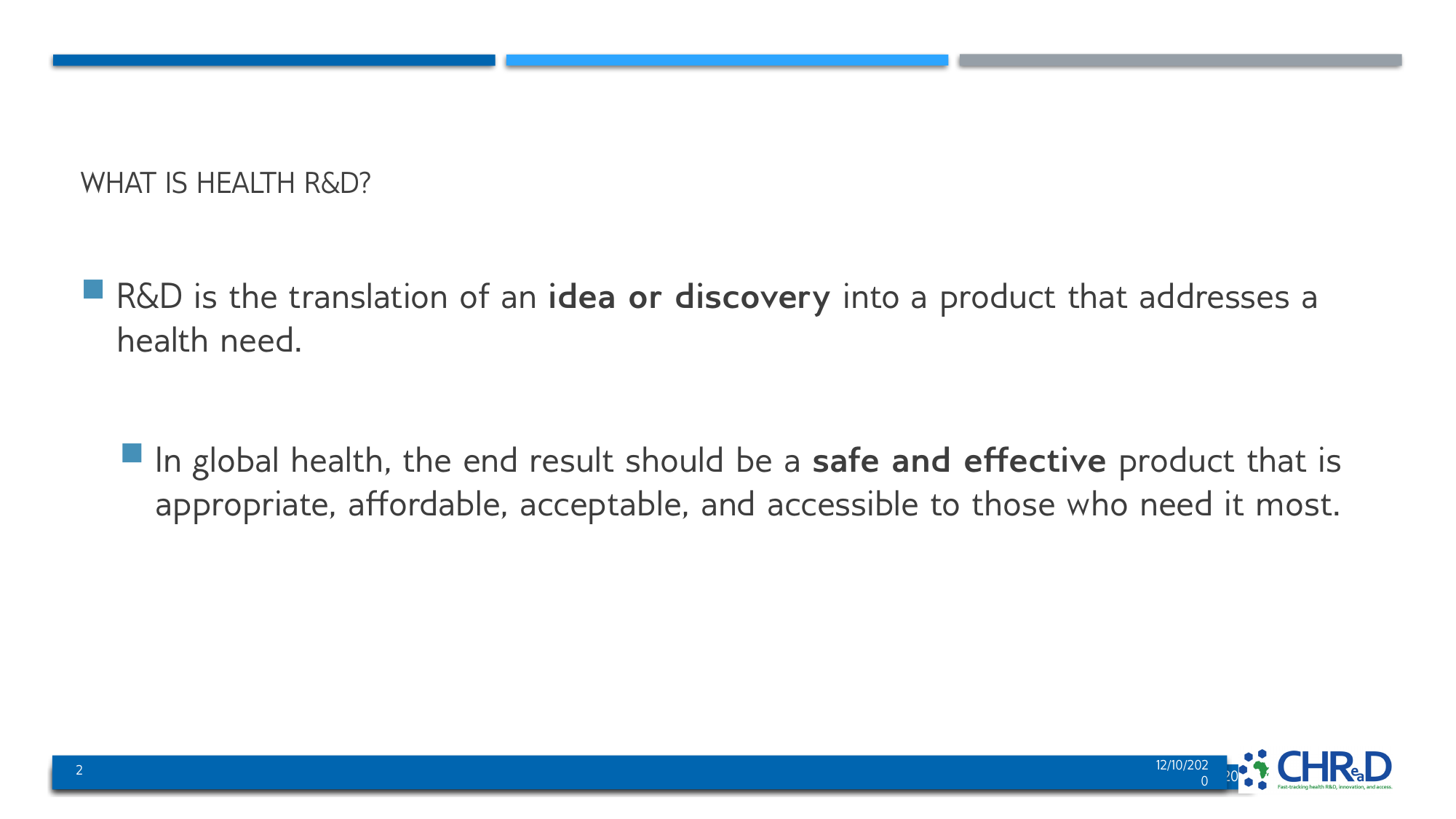

# What is Health R&D?
R&D is the translation of an idea or discovery into a product that addresses a health need.

In global health, the end result should be a safe and effective product that is appropriate, affordable, acceptable, and accessible to those who need it most.